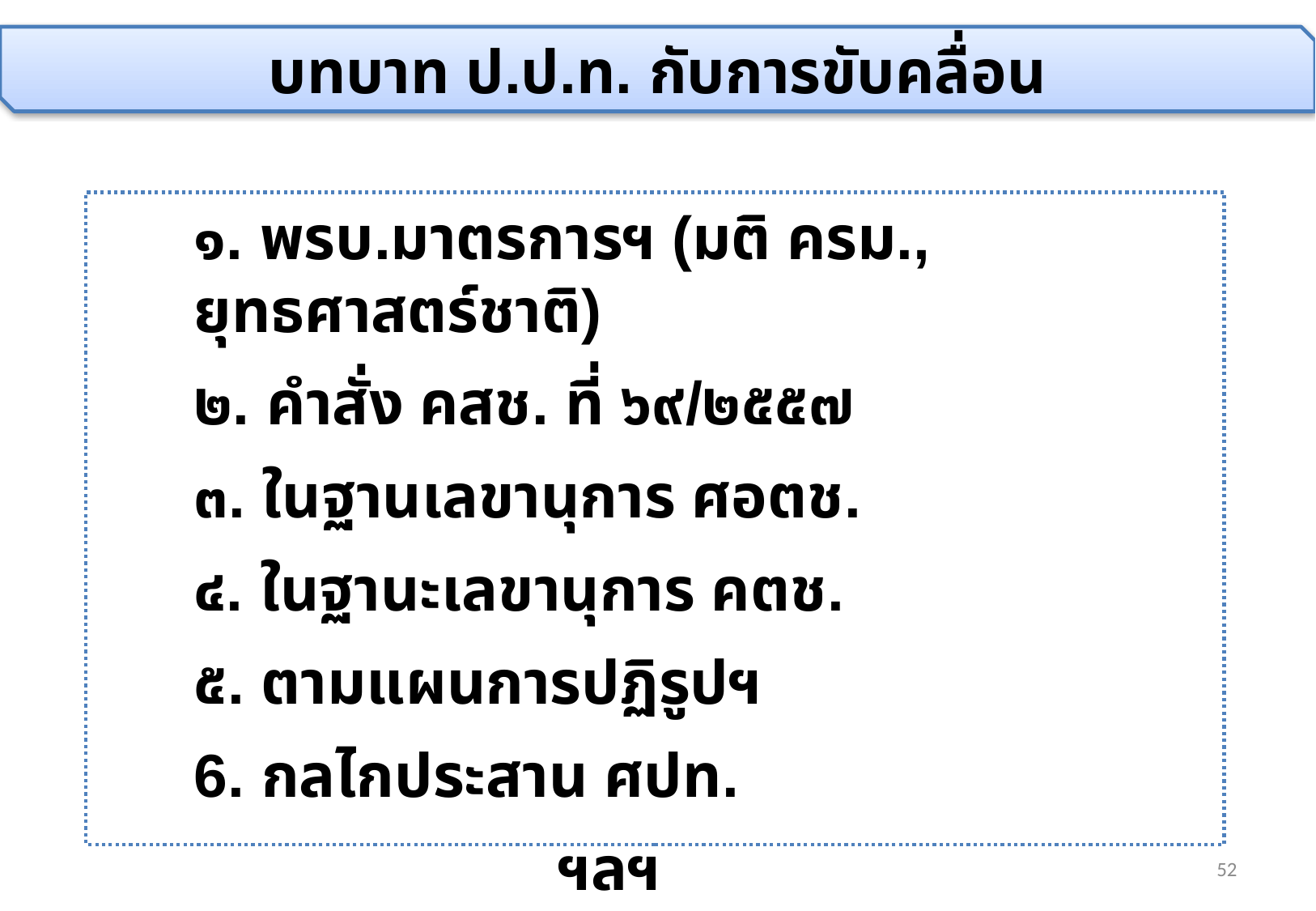

บทบาท ป.ป.ท. กับการขับคลื่อน
๑. พรบ.มาตรการฯ (มติ ครม., ยุทธศาสตร์ชาติ)
๒. คำสั่ง คสช. ที่ ๖๙/๒๕๕๗
๓. ในฐานเลขานุการ ศอตช.
๔. ในฐานะเลขานุการ คตช.
๕. ตามแผนการปฏิรูปฯ
6. กลไกประสาน ศปท.
			ฯลฯ
52